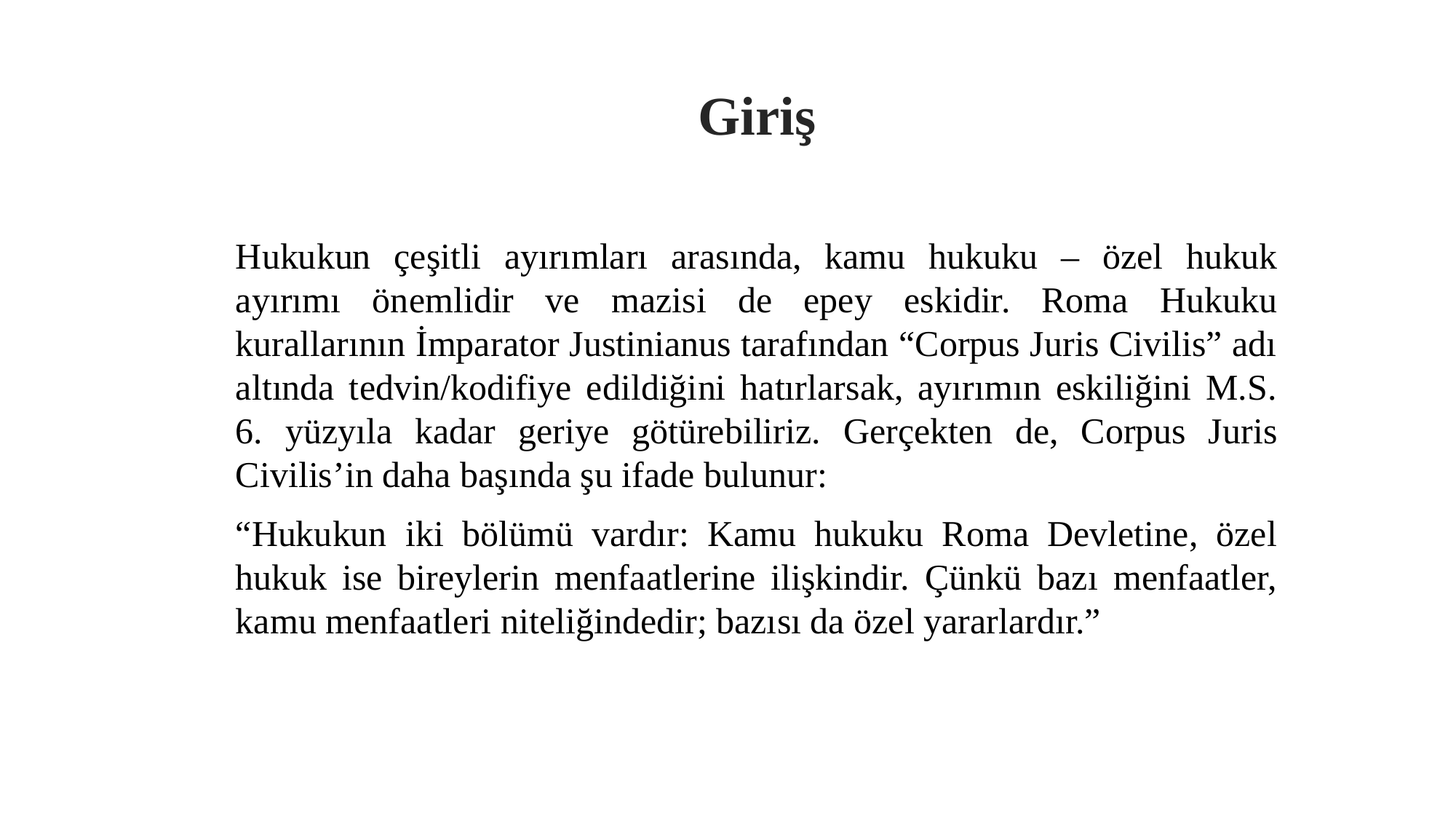

# Giriş
Hukukun çeşitli ayırımları arasında, kamu hukuku – özel hukuk ayırımı önemlidir ve mazisi de epey eskidir. Roma Hukuku kurallarının İmparator Justinianus tarafından “Corpus Juris Civilis” adı altında tedvin/kodifiye edildiğini hatırlarsak, ayırımın eskiliğini M.S. 6. yüzyıla kadar geriye götürebiliriz. Gerçekten de, Corpus Juris Civilis’in daha başında şu ifade bulunur:
“Hukukun iki bölümü vardır: Kamu hukuku Roma Devletine, özel hukuk ise bireylerin menfaatlerine ilişkindir. Çünkü bazı menfaatler, kamu menfaatleri niteliğindedir; bazısı da özel yararlardır.”